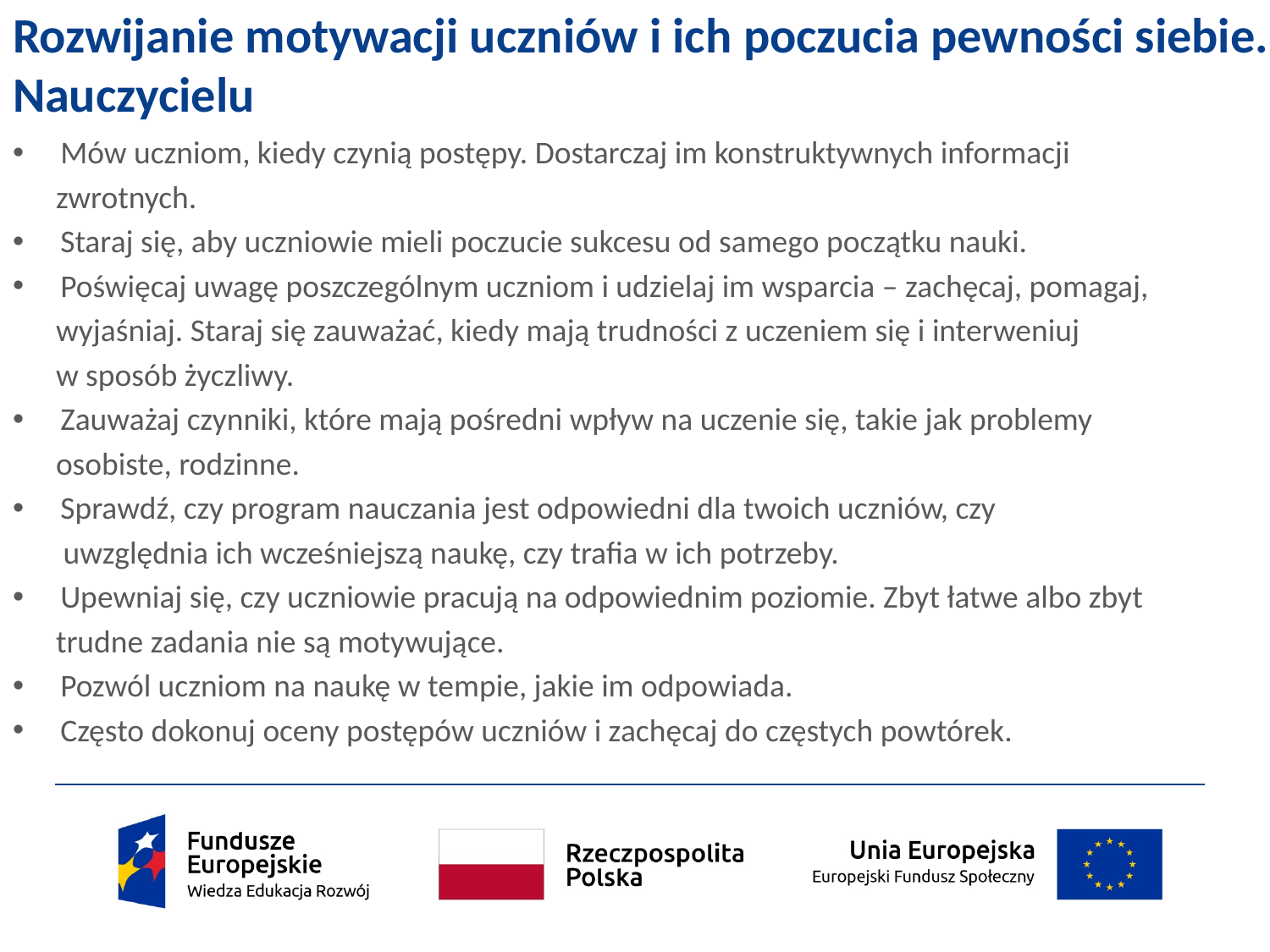

# Rozwijanie motywacji uczniów i ich poczucia pewności siebie. Nauczycielu
Mów uczniom, kiedy czynią postępy. Dostarczaj im konstruktywnych informacji
      zwrotnych.
Staraj się, aby uczniowie mieli poczucie sukcesu od samego początku nauki.
Poświęcaj uwagę poszczególnym uczniom i udzielaj im wsparcia – zachęcaj, pomagaj,
      wyjaśniaj. Staraj się zauważać, kiedy mają trudności z uczeniem się i interweniuj
      w sposób życzliwy.
Zauważaj czynniki, które mają pośredni wpływ na uczenie się, takie jak problemy
      osobiste, rodzinne.
Sprawdź, czy program nauczania jest odpowiedni dla twoich uczniów, czy
       uwzględnia ich wcześniejszą naukę, czy trafia w ich potrzeby.
Upewniaj się, czy uczniowie pracują na odpowiednim poziomie. Zbyt łatwe albo zbyt
      trudne zadania nie są motywujące.
Pozwól uczniom na naukę w tempie, jakie im odpowiada.
Często dokonuj oceny postępów uczniów i zachęcaj do częstych powtórek.